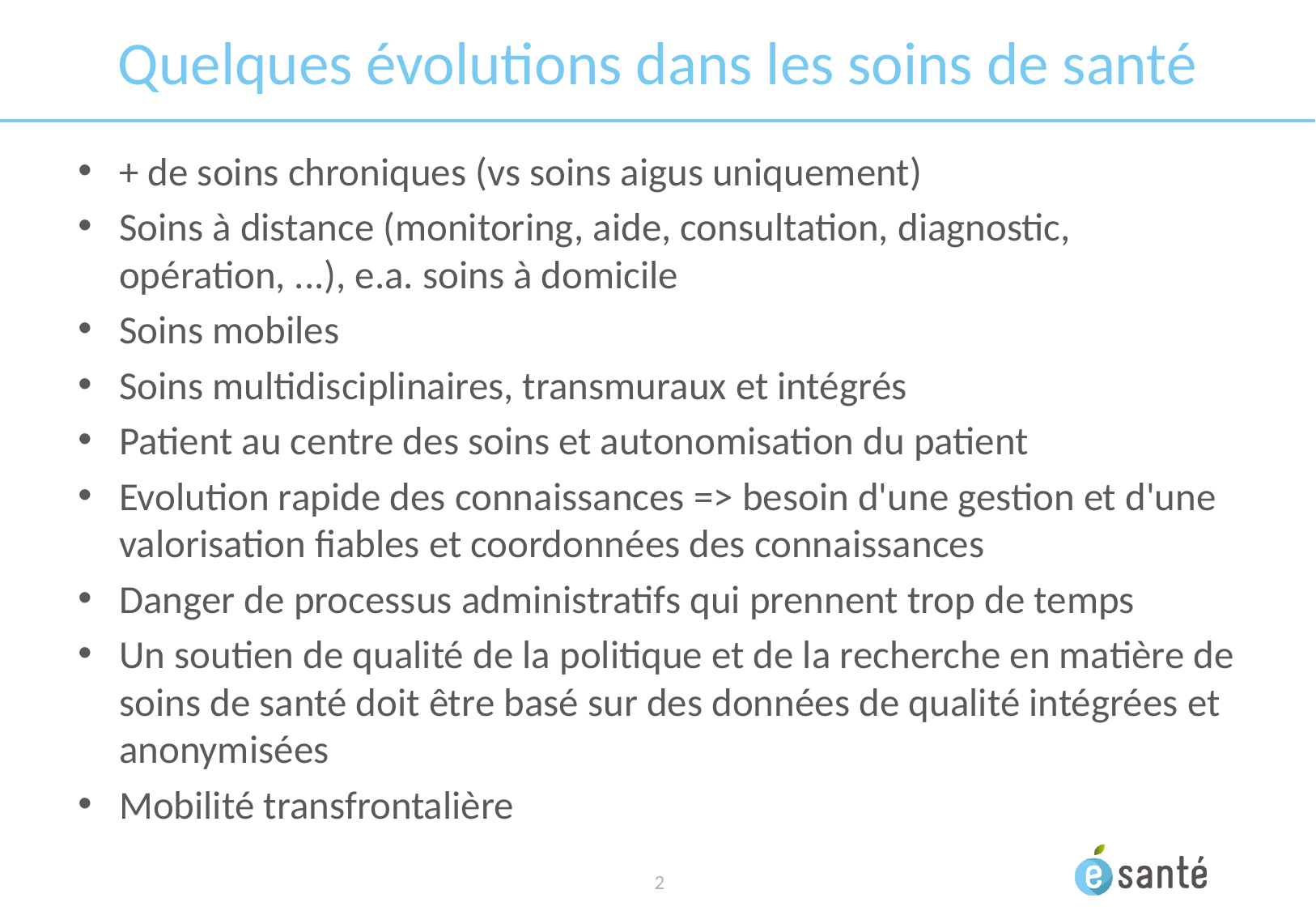

# Quelques évolutions dans les soins de santé
+ de soins chroniques (vs soins aigus uniquement)
Soins à distance (monitoring, aide, consultation, diagnostic, opération, ...), e.a. soins à domicile
Soins mobiles
Soins multidisciplinaires, transmuraux et intégrés
Patient au centre des soins et autonomisation du patient
Evolution rapide des connaissances => besoin d'une gestion et d'une valorisation fiables et coordonnées des connaissances
Danger de processus administratifs qui prennent trop de temps
Un soutien de qualité de la politique et de la recherche en matière de soins de santé doit être basé sur des données de qualité intégrées et anonymisées
Mobilité transfrontalière
 2